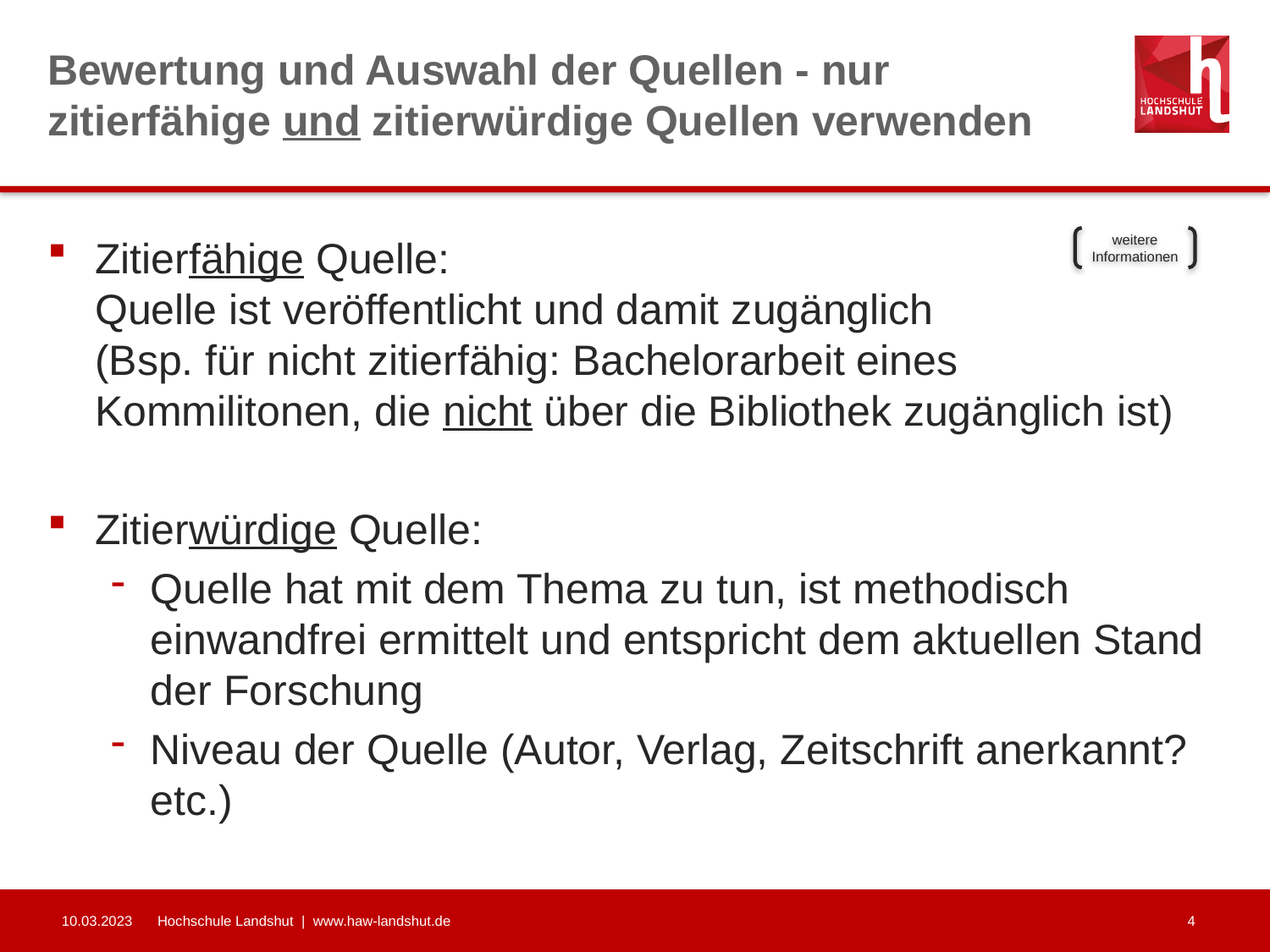

# Bewertung und Auswahl der Quellen - nur zitierfähige und zitierwürdige Quellen verwenden
Zitierfähige Quelle:
Quelle ist veröffentlicht und damit zugänglich
(Bsp. für nicht zitierfähig: Bachelorarbeit eines Kommilitonen, die nicht über die Bibliothek zugänglich ist)

Zitierwürdige Quelle:
Quelle hat mit dem Thema zu tun, ist methodisch einwandfrei ermittelt und entspricht dem aktuellen Stand der Forschung
Niveau der Quelle (Autor, Verlag, Zeitschrift anerkannt? etc.)
weitere Informationen
10.03.2023
Hochschule Landshut  |  www.haw-landshut.de